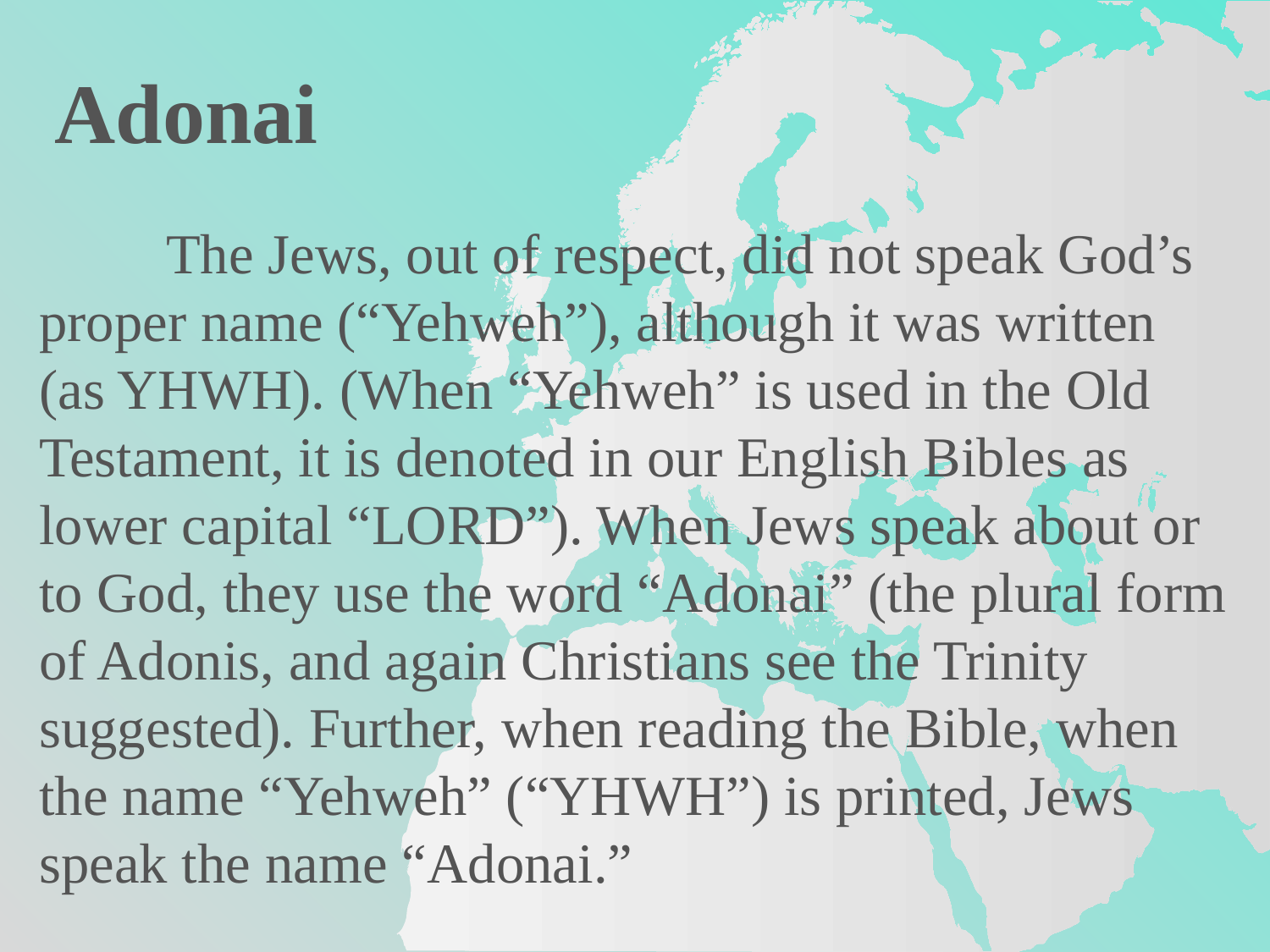

Adonai
	The Jews, out of respect, did not speak God’s proper name (“Yehweh”), although it was written (as YHWH). (When “Yehweh” is used in the Old Testament, it is denoted in our English Bibles as lower capital “LORD”). When Jews speak about or to God, they use the word “Adonai” (the plural form of Adonis, and again Christians see the Trinity suggested). Further, when reading the Bible, when the name “Yehweh” (“YHWH”) is printed, Jews speak the name “Adonai.”